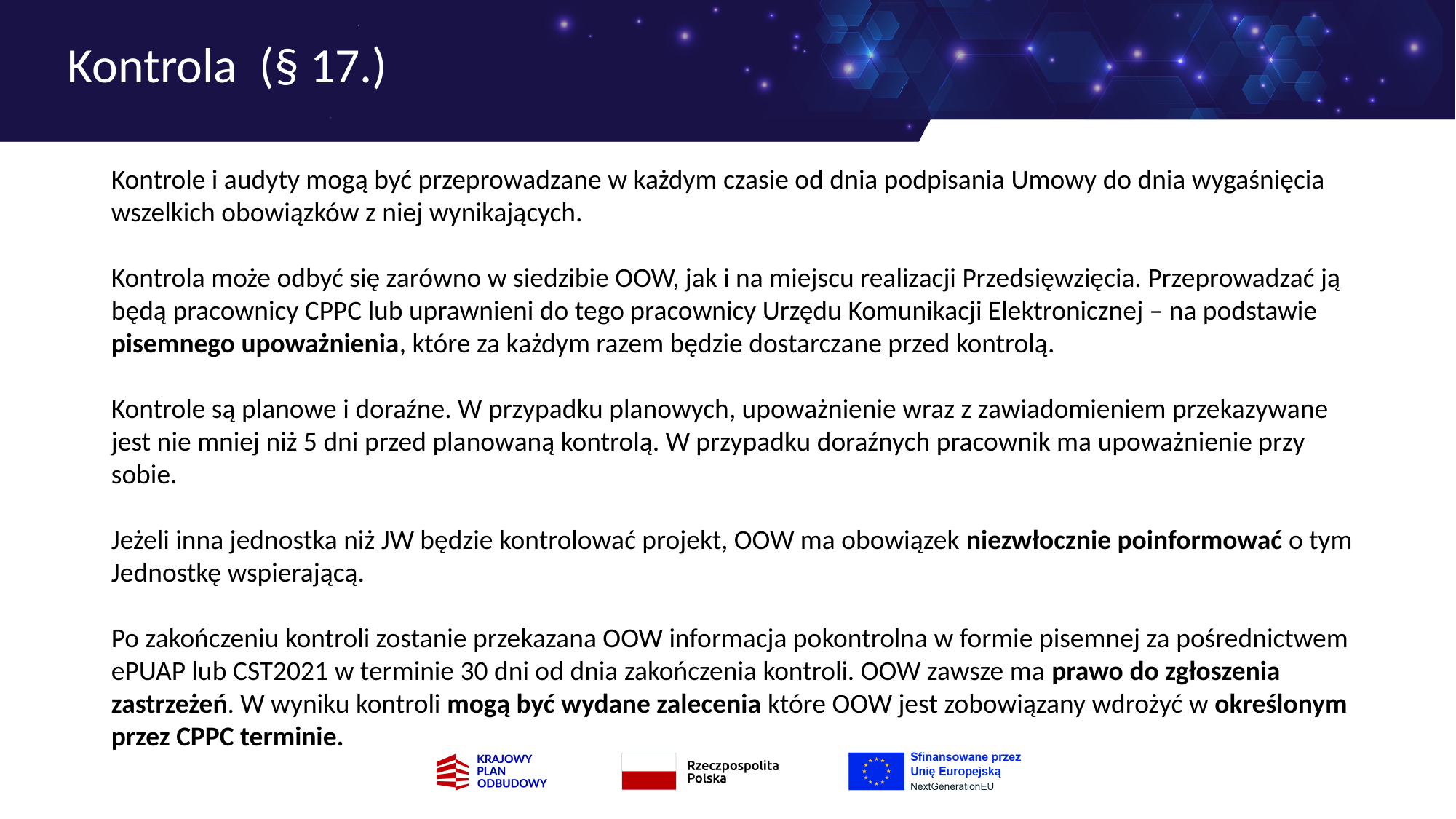

# Kontrola  (§ 17.)
Kontrole i audyty mogą być przeprowadzane w każdym czasie od dnia podpisania Umowy do dnia wygaśnięcia wszelkich obowiązków z niej wynikających.

Kontrola może odbyć się zarówno w siedzibie OOW, jak i na miejscu realizacji Przedsięwzięcia. Przeprowadzać ją będą pracownicy CPPC lub uprawnieni do tego pracownicy Urzędu Komunikacji Elektronicznej – na podstawie pisemnego upoważnienia, które za każdym razem będzie dostarczane przed kontrolą.

Kontrole są planowe i doraźne. W przypadku planowych, upoważnienie wraz z zawiadomieniem przekazywane jest nie mniej niż 5 dni przed planowaną kontrolą. W przypadku doraźnych pracownik ma upoważnienie przy sobie.

Jeżeli inna jednostka niż JW będzie kontrolować projekt, OOW ma obowiązek niezwłocznie poinformować o tym Jednostkę wspierającą.

Po zakończeniu kontroli zostanie przekazana OOW informacja pokontrolna w formie pisemnej za pośrednictwem ePUAP lub CST2021 w terminie 30 dni od dnia zakończenia kontroli. OOW zawsze ma prawo do zgłoszenia zastrzeżeń. W wyniku kontroli mogą być wydane zalecenia które OOW jest zobowiązany wdrożyć w określonym przez CPPC terminie.